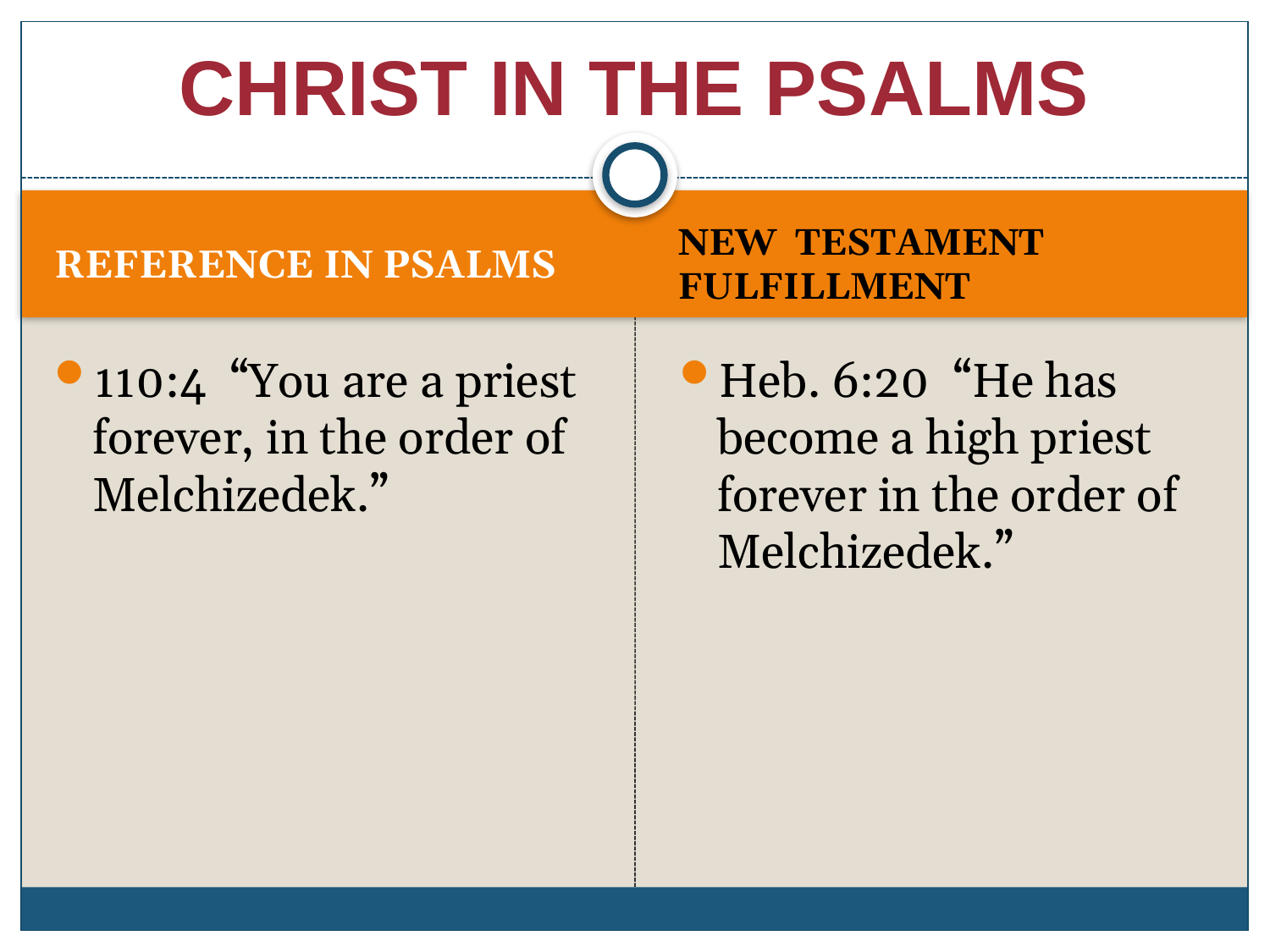

# CHRIST IN THE PSALMS
REFERENCE IN PSALMS
NEW  TESTAMENT FULFILLMENT
110:4  “You are a priest forever, in the order of Melchizedek.”
Heb. 6:20  “He has become a high priest forever in the order of Melchizedek.”